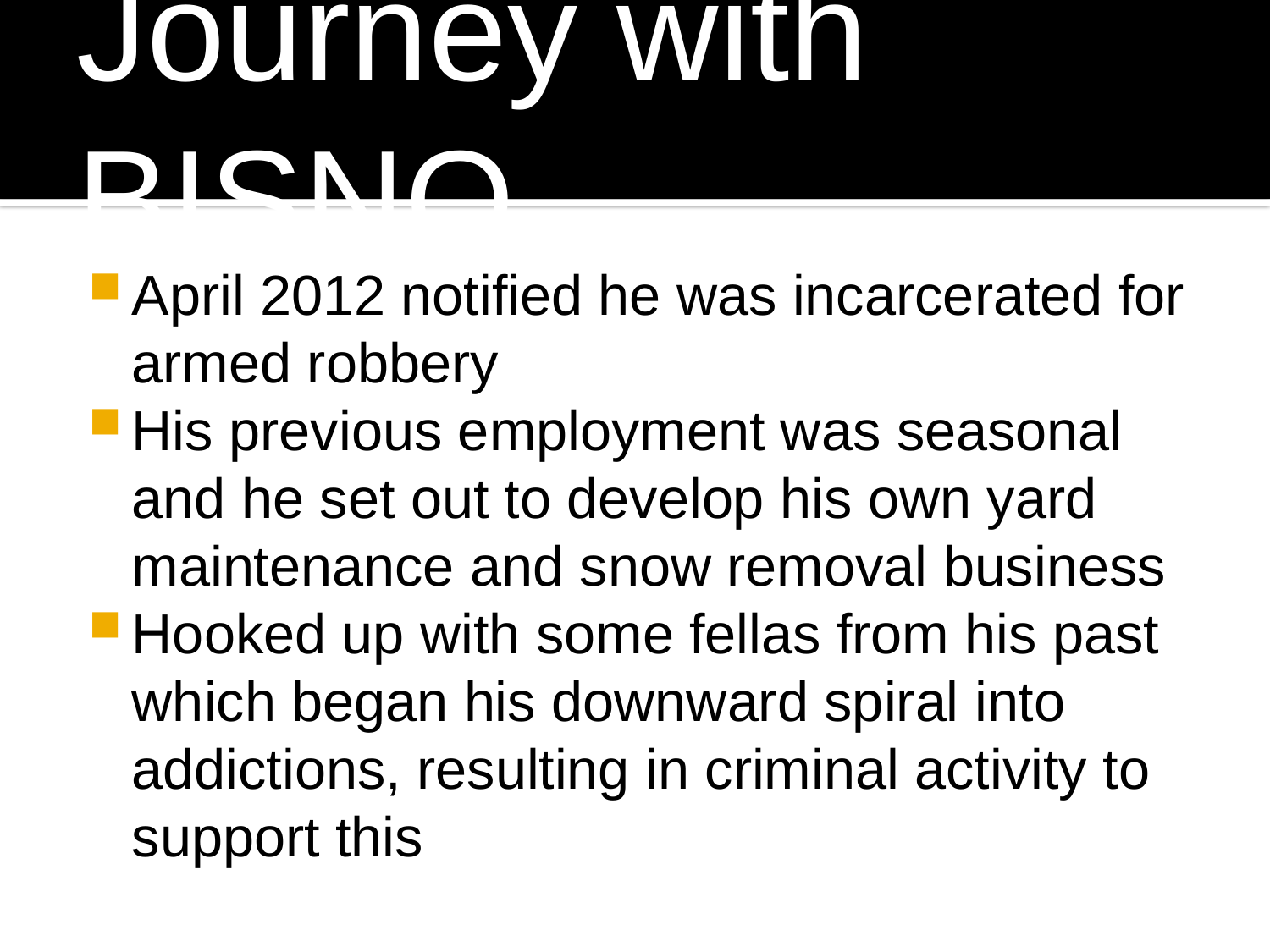

# Journey with BISNO
April 2012 notified he was incarcerated for armed robbery
His previous employment was seasonal and he set out to develop his own yard maintenance and snow removal business
Hooked up with some fellas from his past which began his downward spiral into addictions, resulting in criminal activity to support this